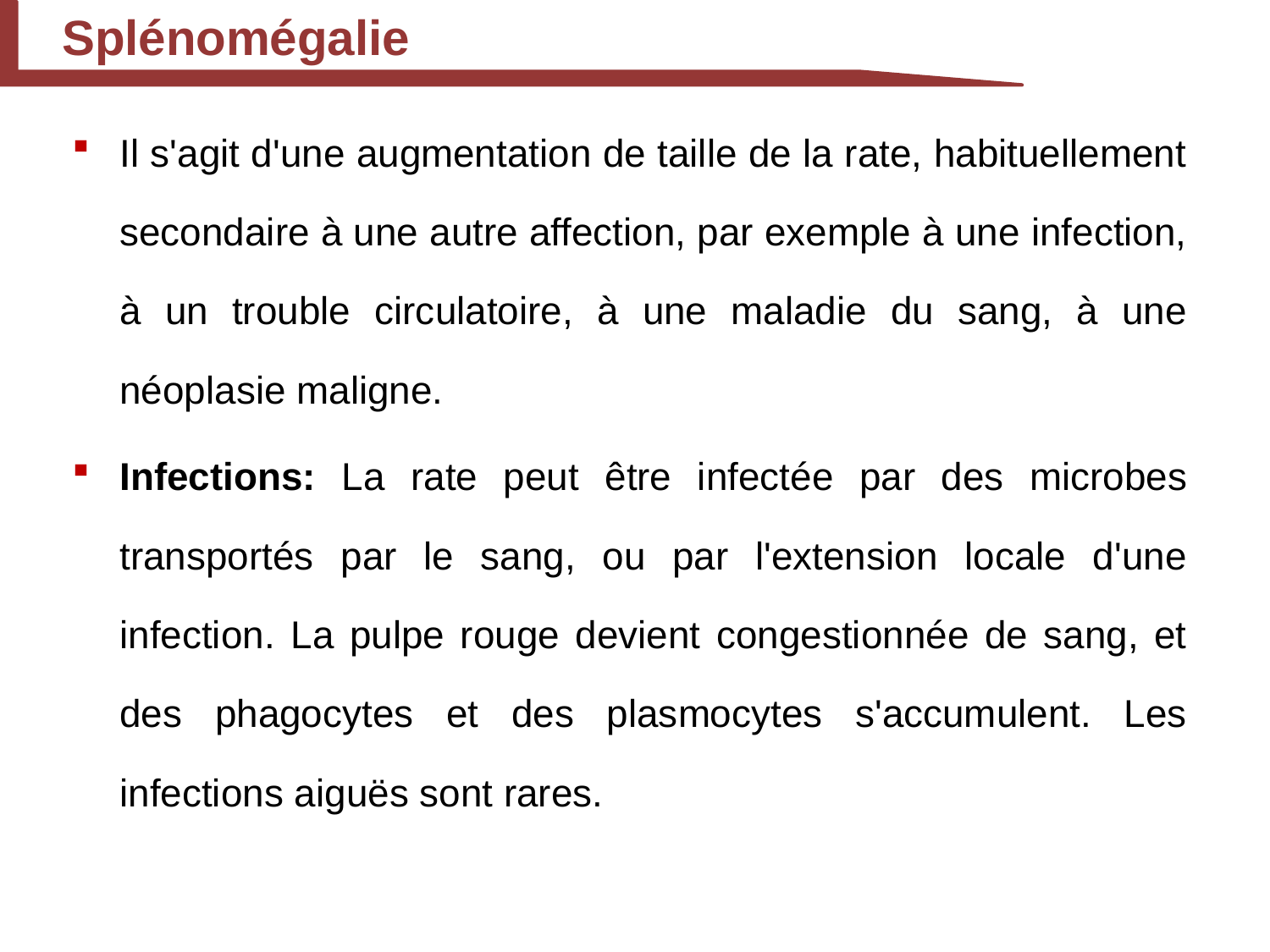

Splénomégalie
Il s'agit d'une augmentation de taille de la rate, habituellement secondaire à une autre affection, par exemple à une infection, à un trouble circulatoire, à une maladie du sang, à une néoplasie maligne.
Infections: La rate peut être infectée par des microbes transportés par le sang, ou par l'extension locale d'une infection. La pulpe rouge devient congestionnée de sang, et des phagocytes et des plasmocytes s'accumulent. Les infections aiguës sont rares.